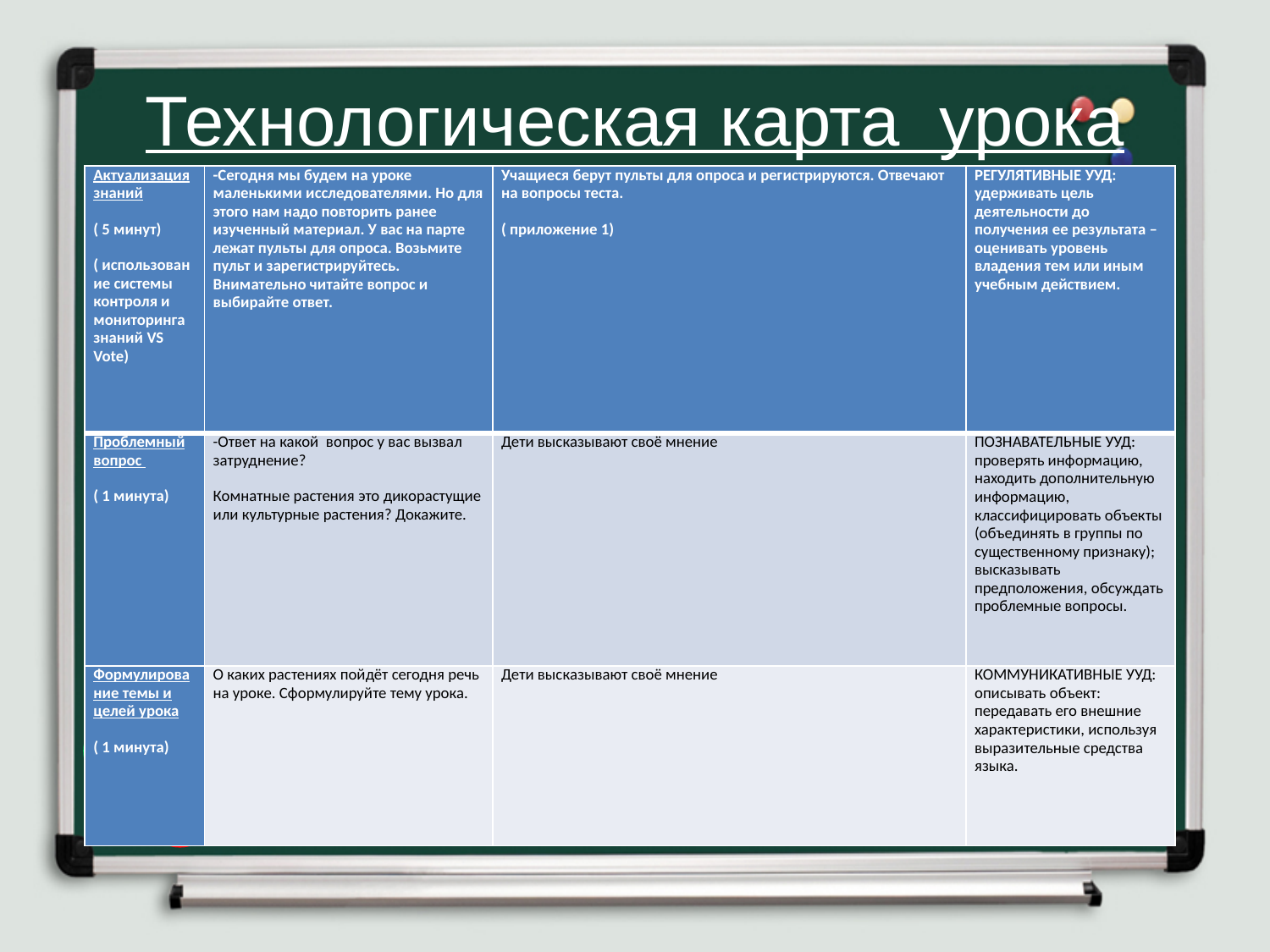

# Технологическая карта  урока
| Актуализация знаний ( 5 минут) ( использование системы контроля и мониторинга знаний VS Vote) | -Сегодня мы будем на уроке маленькими исследователями. Но для этого нам надо повторить ранее изученный материал. У вас на парте лежат пульты для опроса. Возьмите пульт и зарегистрируйтесь. Внимательно читайте вопрос и выбирайте ответ. | Учащиеся берут пульты для опроса и регистрируются. Отвечают на вопросы теста. ( приложение 1) | РЕГУЛЯТИВНЫЕ УУД: удерживать цель деятельности до получения ее результата – оценивать уровень владения тем или иным учебным действием. |
| --- | --- | --- | --- |
| Проблемный вопрос ( 1 минута) | -Ответ на какой вопрос у вас вызвал затруднение? Комнатные растения это дикорастущие или культурные растения? Докажите. | Дети высказывают своё мнение | ПОЗНАВАТЕЛЬНЫЕ УУД: проверять информацию, находить дополнительную информацию, классифицировать объекты (объединять в группы по существенному признаку); высказывать предположения, обсуждать проблемные вопросы. |
| Формулирование темы и целей урока ( 1 минута) | О каких растениях пойдёт сегодня речь на уроке. Сформулируйте тему урока. | Дети высказывают своё мнение | КОММУНИКАТИВНЫЕ УУД: описывать объект: передавать его внешние характеристики, используя выразительные средства языка. |